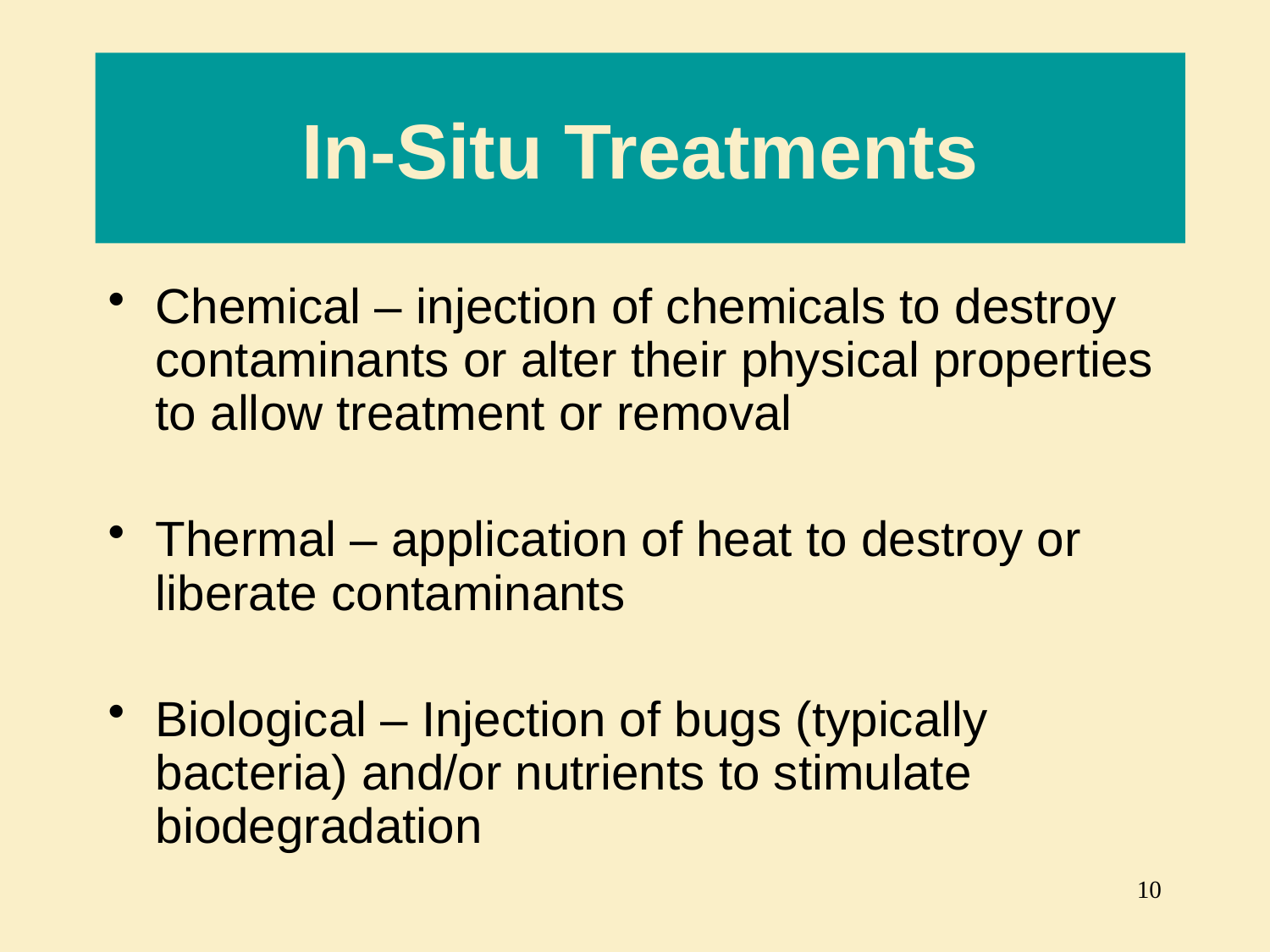

# In-Situ Treatments
Chemical – injection of chemicals to destroy contaminants or alter their physical properties to allow treatment or removal

Thermal – application of heat to destroy or liberate contaminants

Biological – Injection of bugs (typically bacteria) and/or nutrients to stimulate biodegradation
10